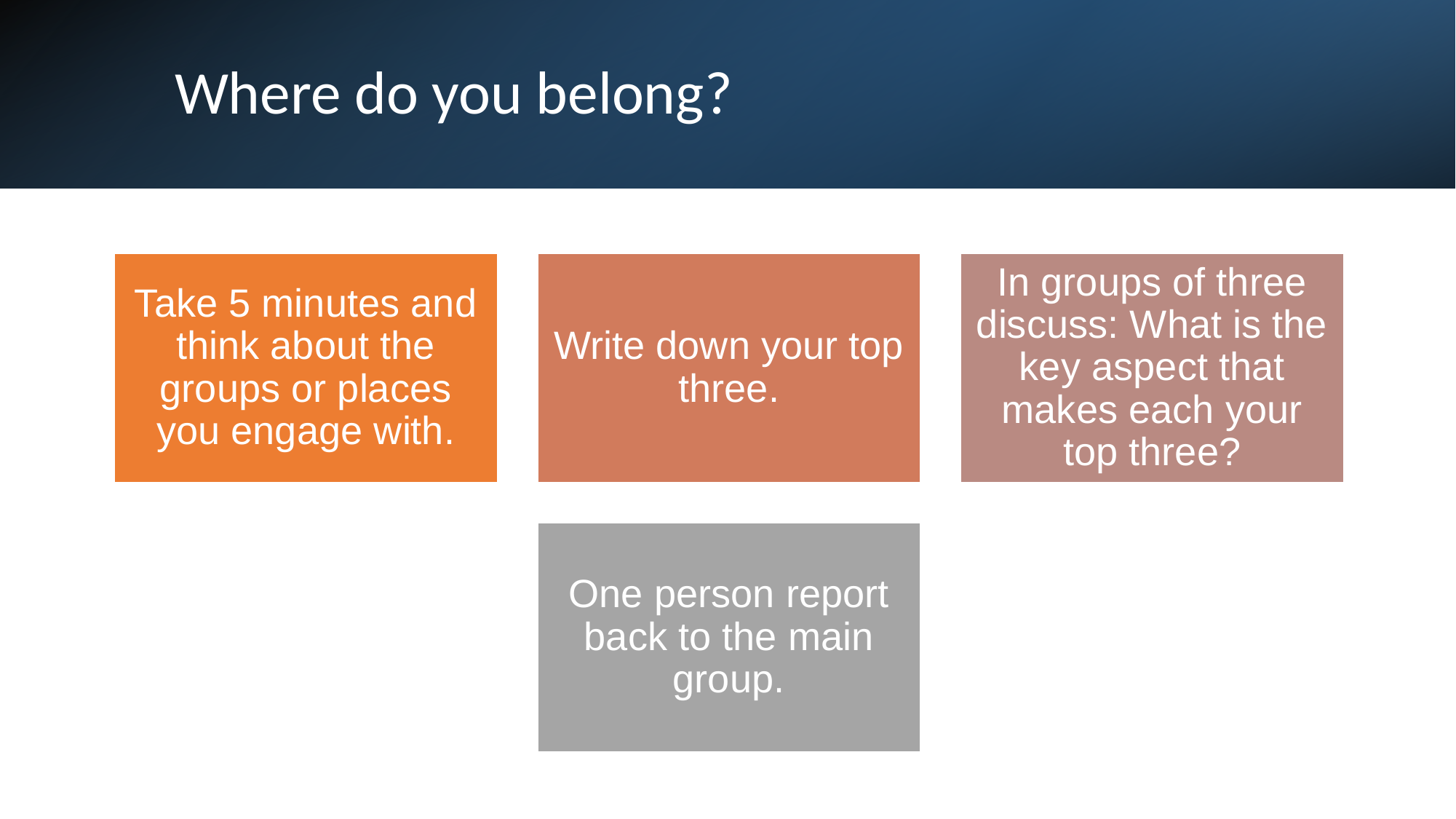

# Where do you belong?
Take 5 minutes and think about the groups or places you engage with.
Write down your top three.
In groups of three discuss: What is the key aspect that makes each your top three?
One person report back to the main group.